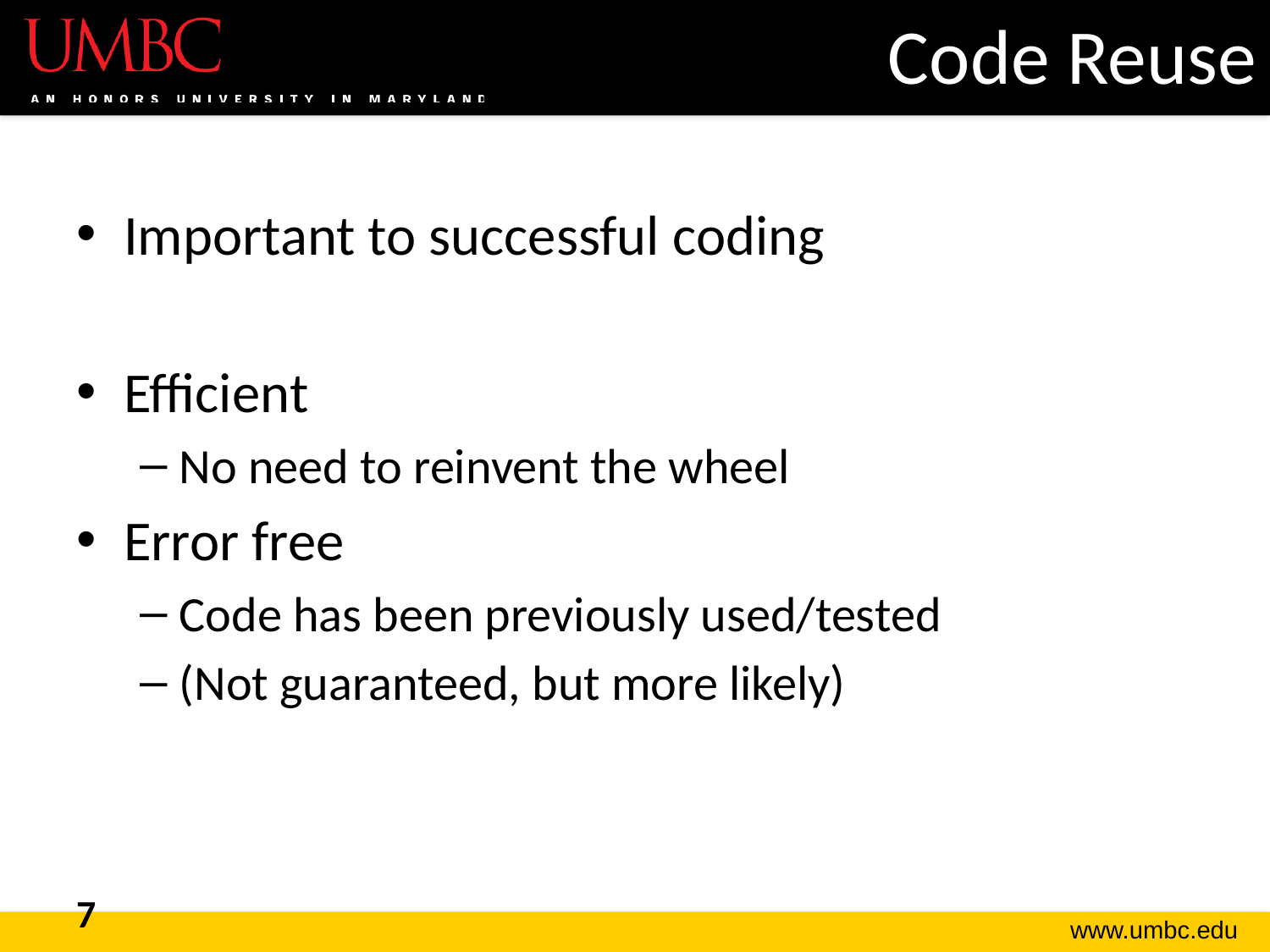

# Code Reuse
Important to successful coding

Efficient
No need to reinvent the wheel
Error free
Code has been previously used/tested
(Not guaranteed, but more likely)

7